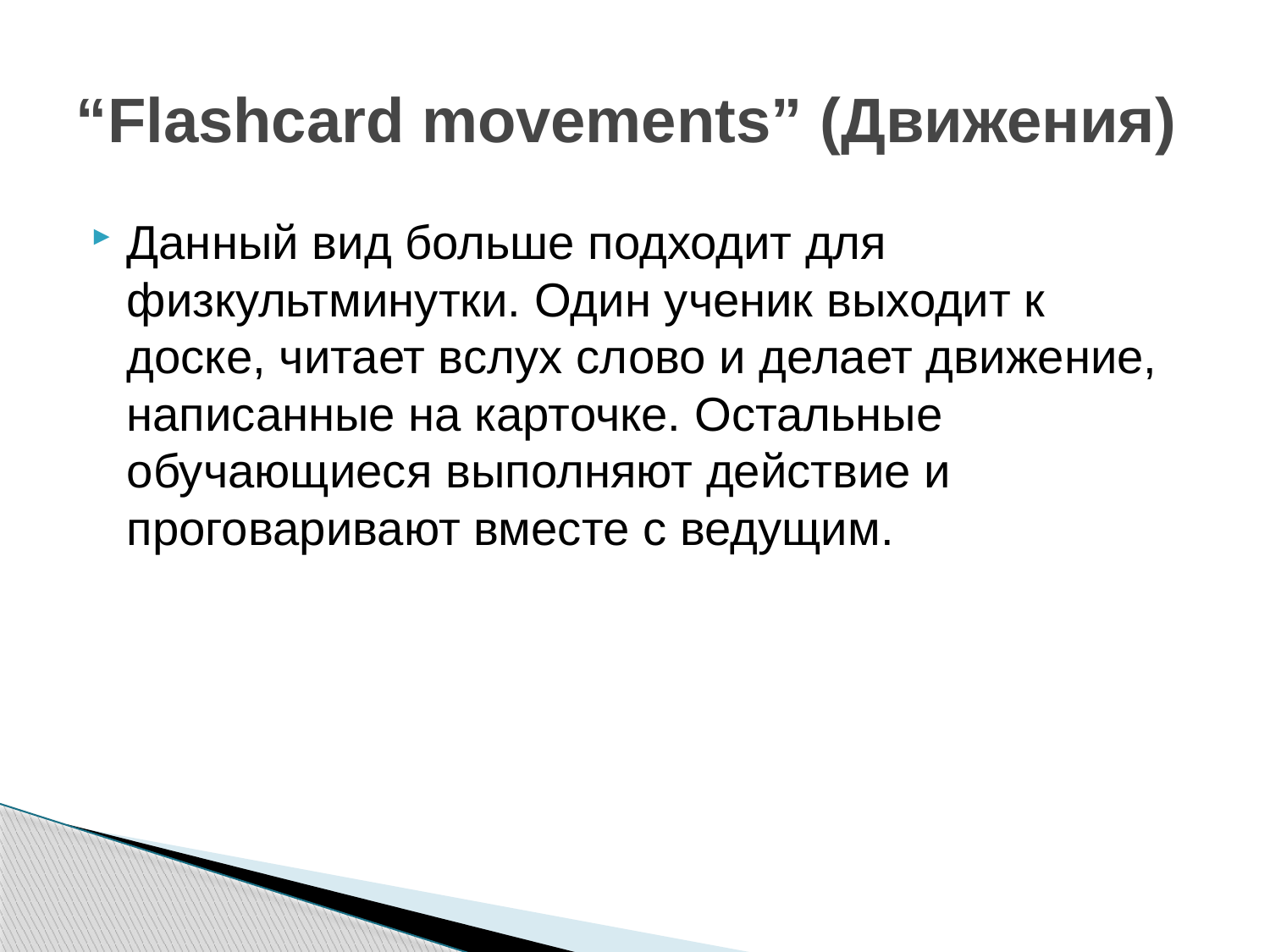

# “Flashcard movements” (Движения)
Данный вид больше подходит для физкультминутки. Один ученик выходит к доске, читает вслух слово и делает движение, написанные на карточке. Остальные обучающиеся выполняют действие и проговаривают вместе с ведущим.